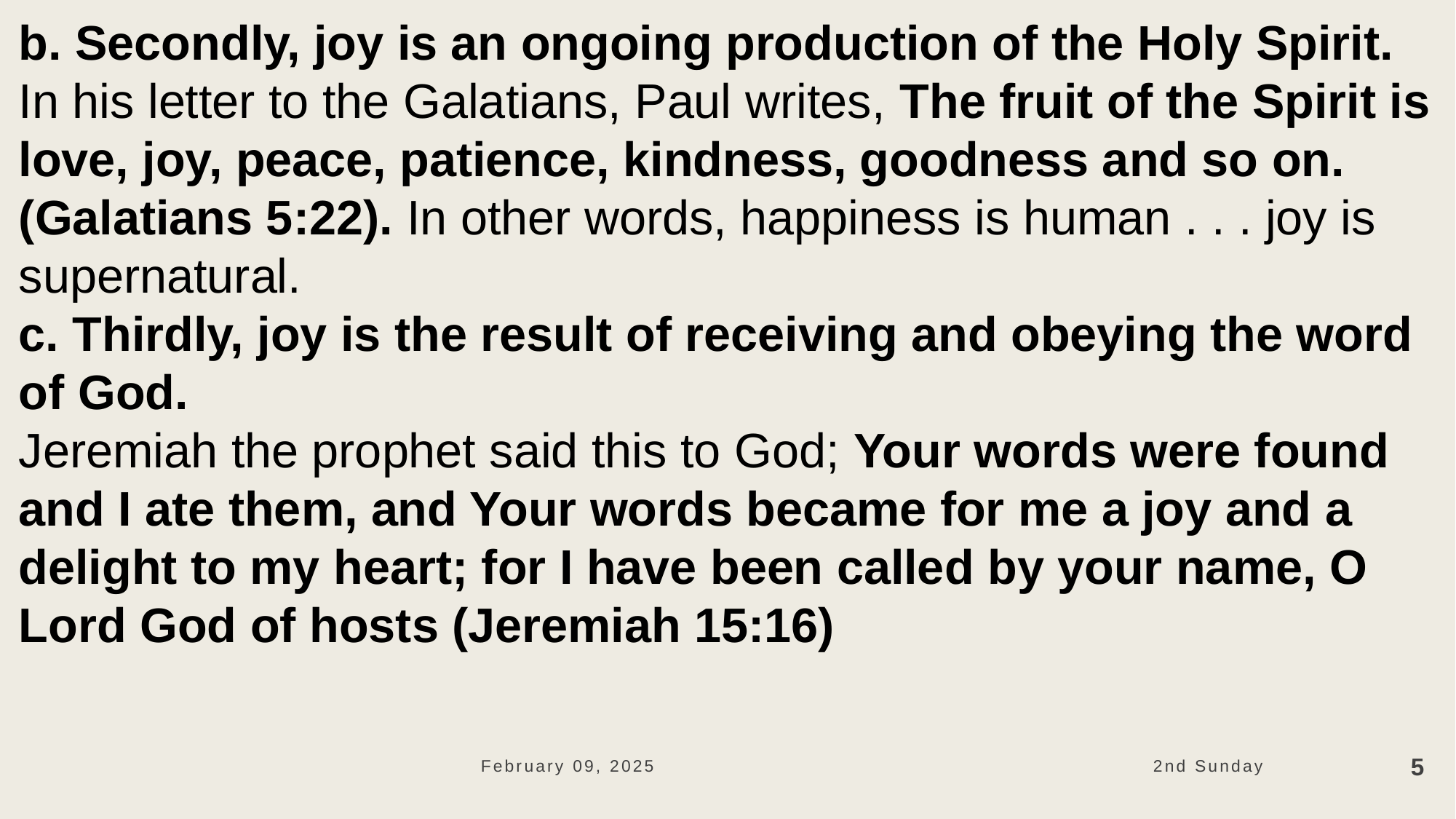

b. Secondly, joy is an ongoing production of the Holy Spirit.
In his letter to the Galatians, Paul writes, The fruit of the Spirit is love, joy, peace, patience, kindness, goodness and so on. (Galatians 5:22). In other words, happiness is human . . . joy is supernatural.
c. Thirdly, joy is the result of receiving and obeying the word of God.
Jeremiah the prophet said this to God; Your words were found and I ate them, and Your words became for me a joy and a delight to my heart; for I have been called by your name, O Lord God of hosts (Jeremiah 15:16)
February 09, 2025
5
2nd Sunday